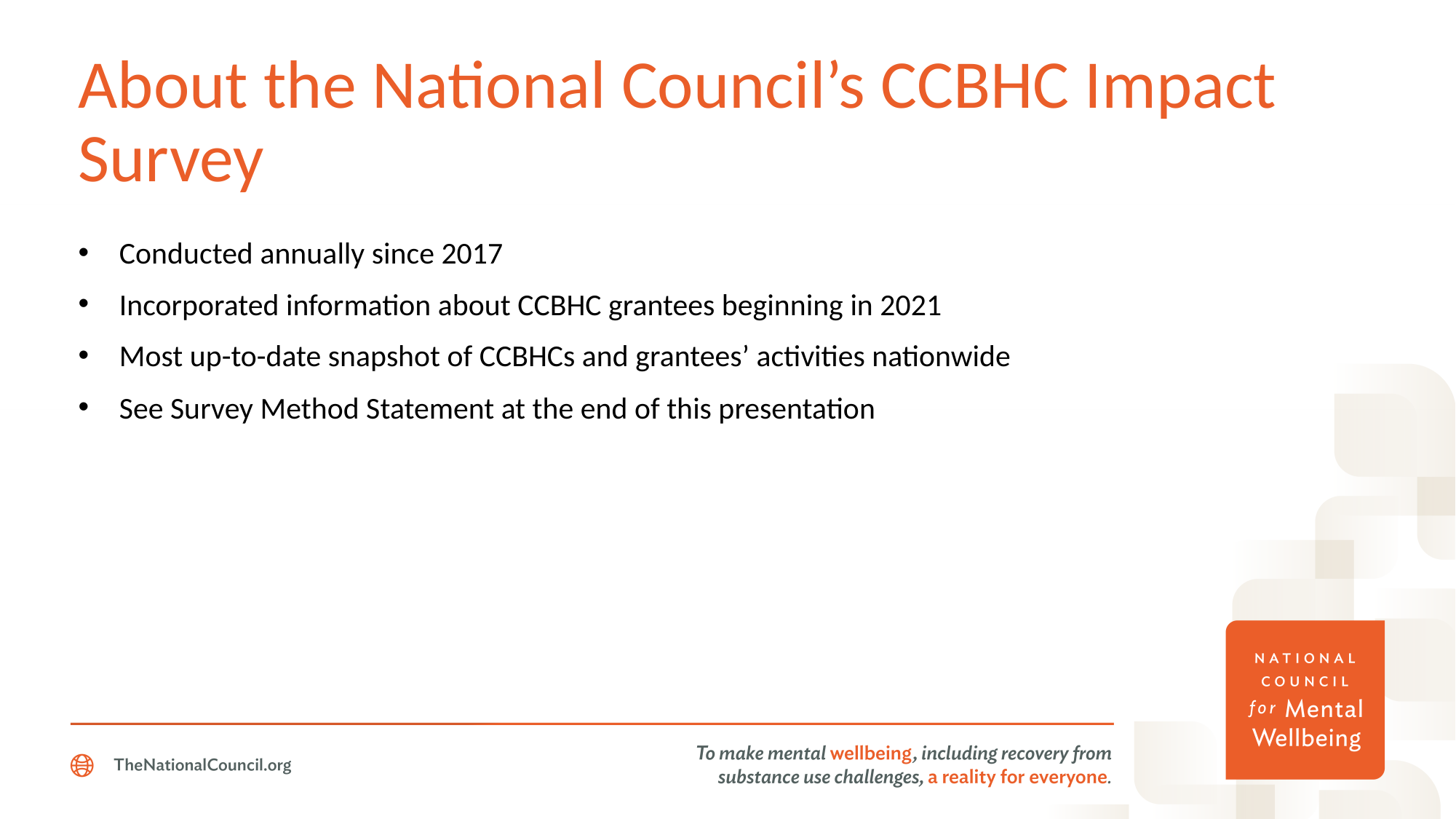

# About the National Council’s CCBHC Impact Survey
Conducted annually since 2017
Incorporated information about CCBHC grantees beginning in 2021
Most up-to-date snapshot of CCBHCs and grantees’ activities nationwide
See Survey Method Statement at the end of this presentation